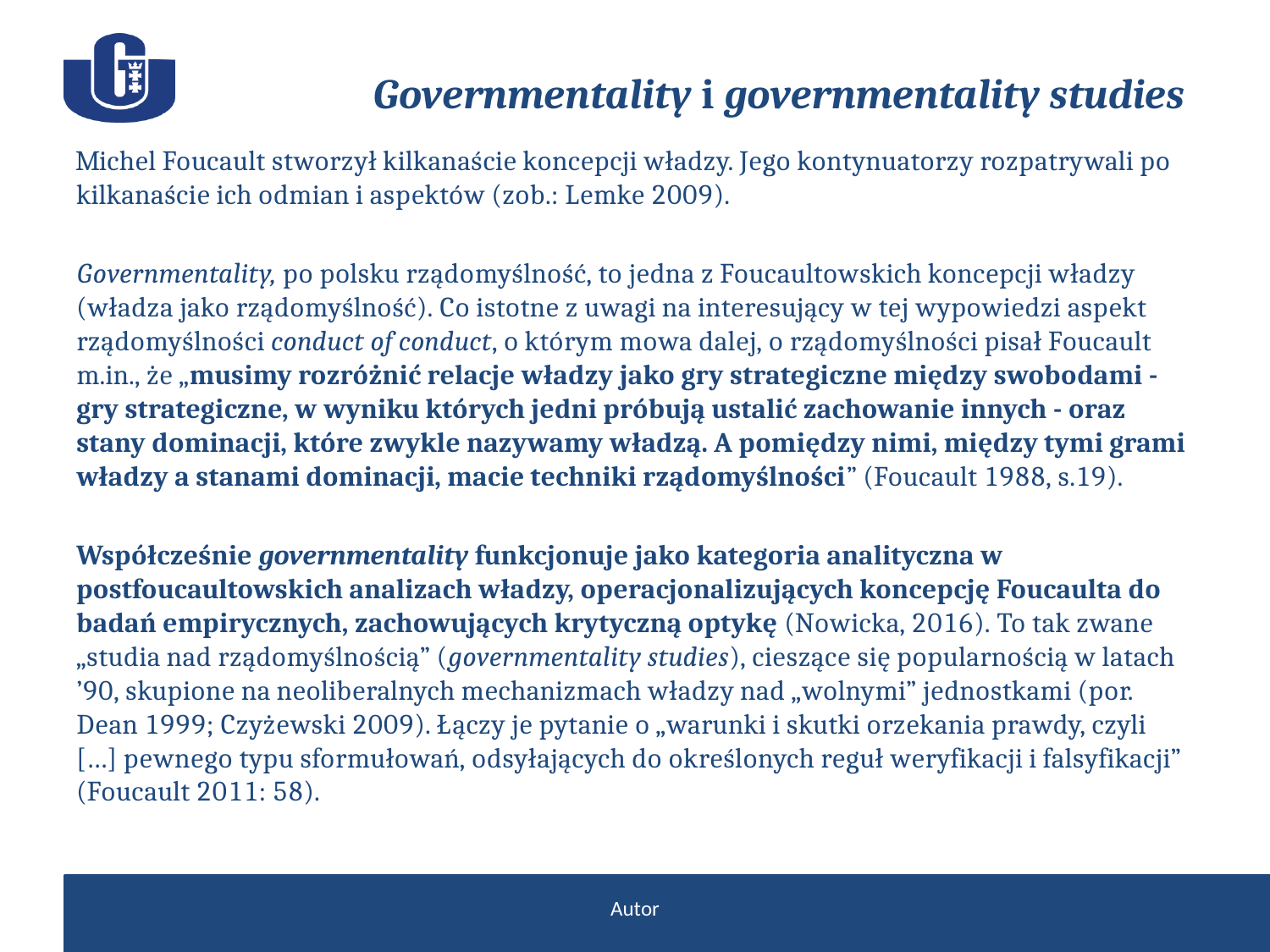

# Governmentality i governmentality studies
Michel Foucault stworzył kilkanaście koncepcji władzy. Jego kontynuatorzy rozpatrywali po kilkanaście ich odmian i aspektów (zob.: Lemke 2009).

Governmentality, po polsku rządomyślność, to jedna z Foucaultowskich koncepcji władzy (władza jako rządomyślność). Co istotne z uwagi na interesujący w tej wypowiedzi aspekt rządomyślności conduct of conduct, o którym mowa dalej, o rządomyślności pisał Foucault m.in., że „musimy rozróżnić relacje władzy jako gry strategiczne między swobodami - gry strategiczne, w wyniku których jedni próbują ustalić zachowanie innych - oraz stany dominacji, które zwykle nazywamy władzą. A pomiędzy nimi, między tymi grami władzy a stanami dominacji, macie techniki rządomyślności” (Foucault 1988, s.19).

Współcześnie governmentality funkcjonuje jako kategoria analityczna w postfoucaultowskich analizach władzy, operacjonalizujących koncepcję Foucaulta do badań empirycznych, zachowujących krytyczną optykę (Nowicka, 2016). To tak zwane „studia nad rządomyślnością” (governmentality studies), cieszące się popularnością w latach ’90, skupione na neoliberalnych mechanizmach władzy nad „wolnymi” jednostkami (por. Dean 1999; Czyżewski 2009). Łączy je pytanie o „warunki i skutki orzekania prawdy, czyli […] pewnego typu sformułowań, odsyłających do określonych reguł weryfikacji i falsyfikacji” (Foucault 2011: 58).

Autor